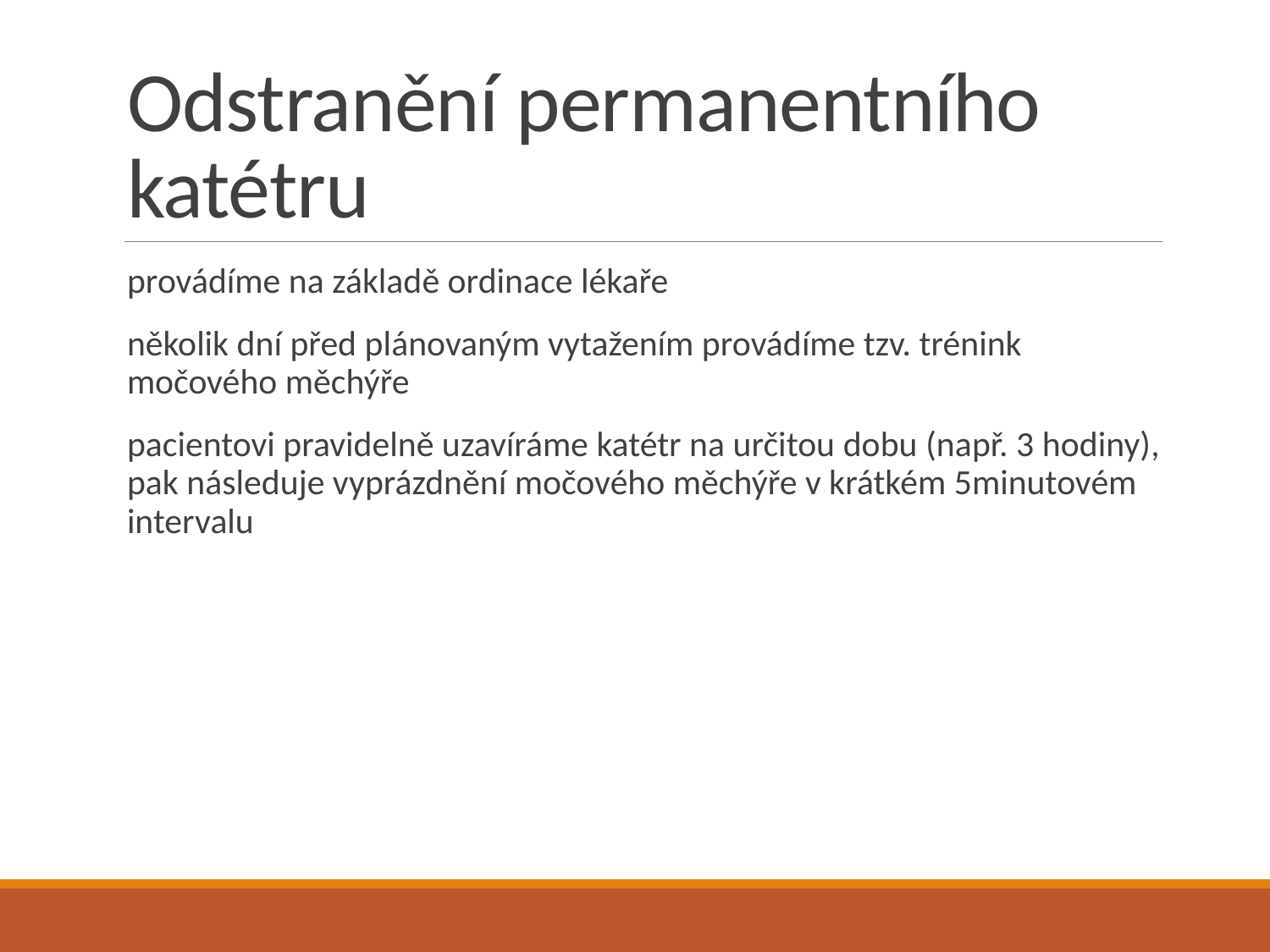

# Odstranění permanentního katétru
provádíme na základě ordinace lékaře
několik dní před plánovaným vytažením provádíme tzv. trénink močového měchýře
pacientovi pravidelně uzavíráme katétr na určitou dobu (např. 3 hodiny), pak následuje vyprázdnění močového měchýře v krátkém 5minutovém intervalu